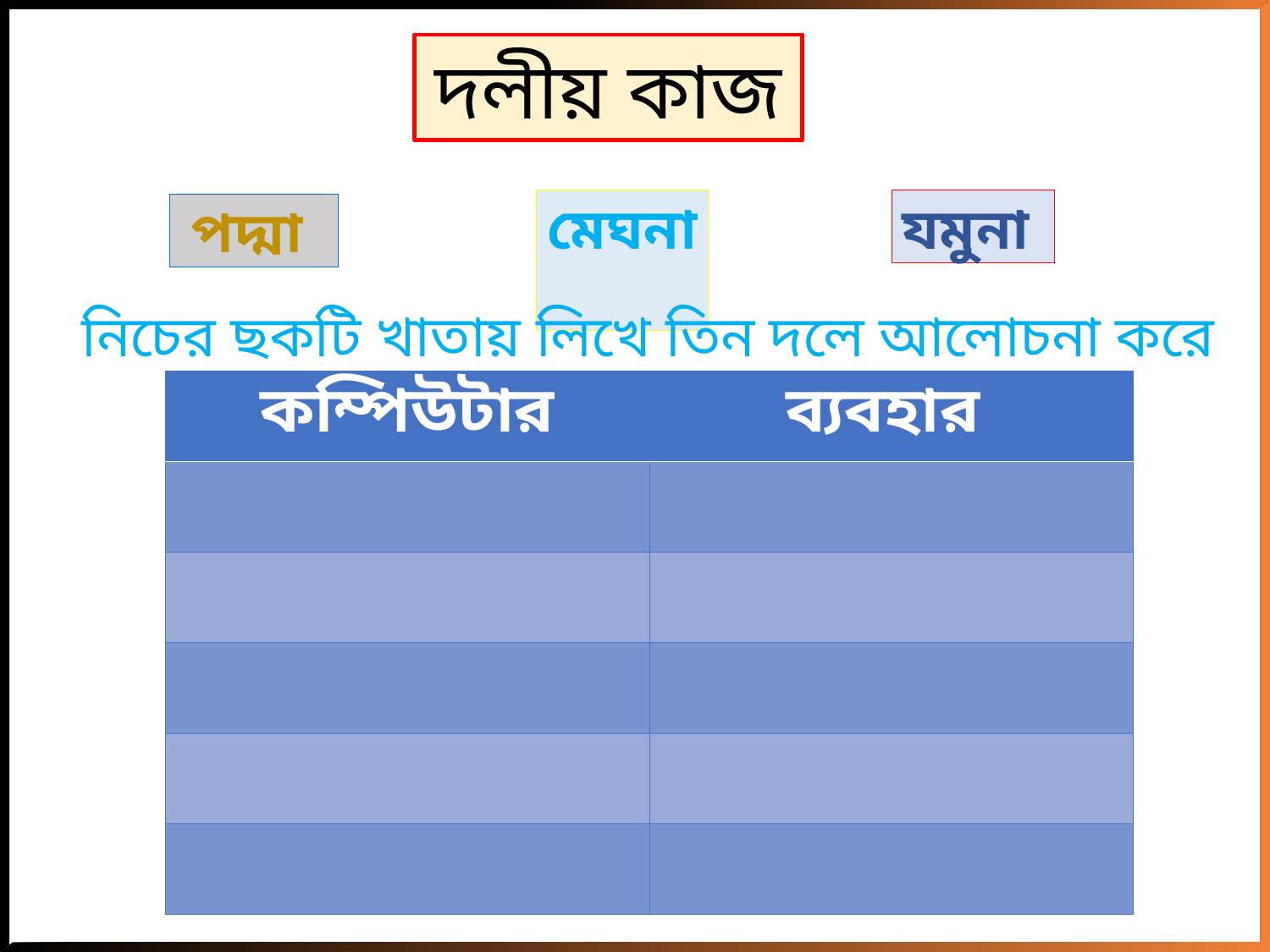

দলীয় কাজ
মেঘনা
যমুনা
পদ্মা
নিচের ছকটি খাতায় লিখে তিন দলে আলোচনা করে লেখি।
| কম্পিউটার | ব্যবহার |
| --- | --- |
|  |  |
|  |  |
|  |  |
|  |  |
|  |  |